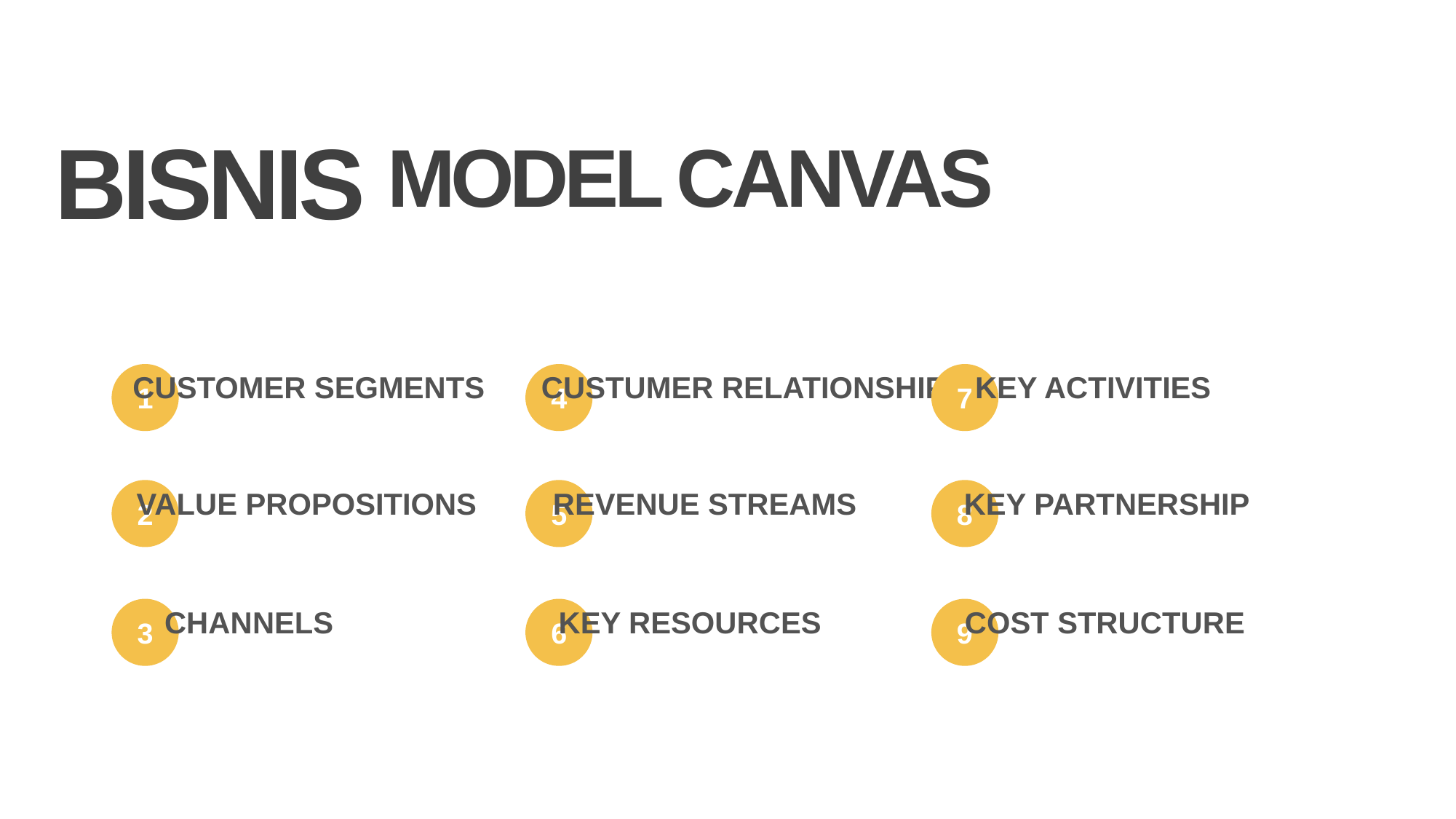

BISNIS
MODEL CANVAS
CUSTOMER SEGMENTS
CUSTUMER RELATIONSHIP
KEY ACTIVITIES

1
4
7
VALUE PROPOSITIONS
REVENUE STREAMS
KEY PARTNERSHIP
2
5
8
CHANNELS
KEY RESOURCES
COST STRUCTURE
3
6
9